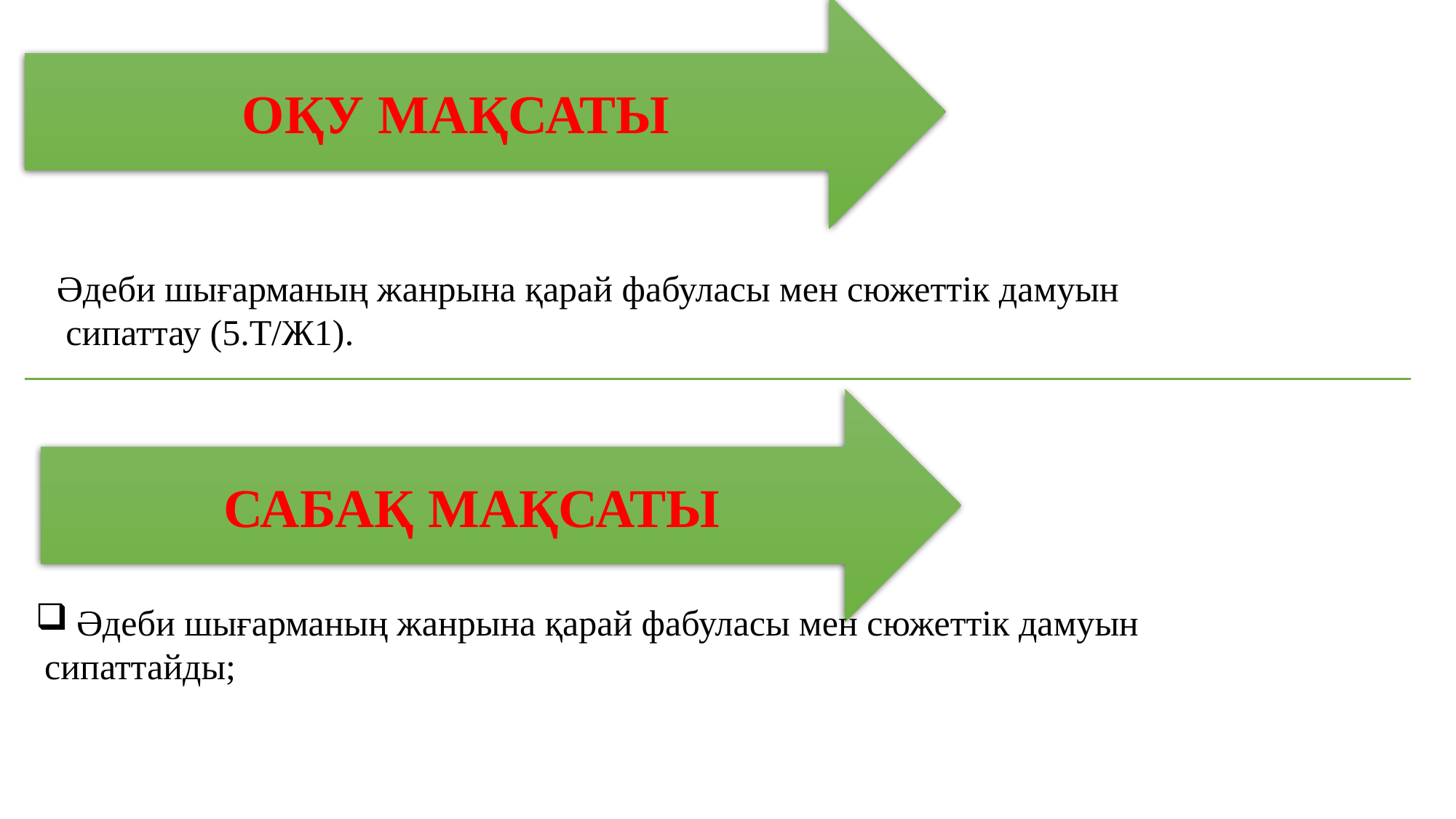

ОҚУ МАҚСАТЫ
Әдеби шығарманың жанрына қарай фабуласы мен сюжеттік дамуын
 сипаттау (5.Т/Ж1).
САБАҚ МАҚСАТЫ
Әдеби шығарманың жанрына қарай фабуласы мен сюжеттік дамуын
 сипаттайды;